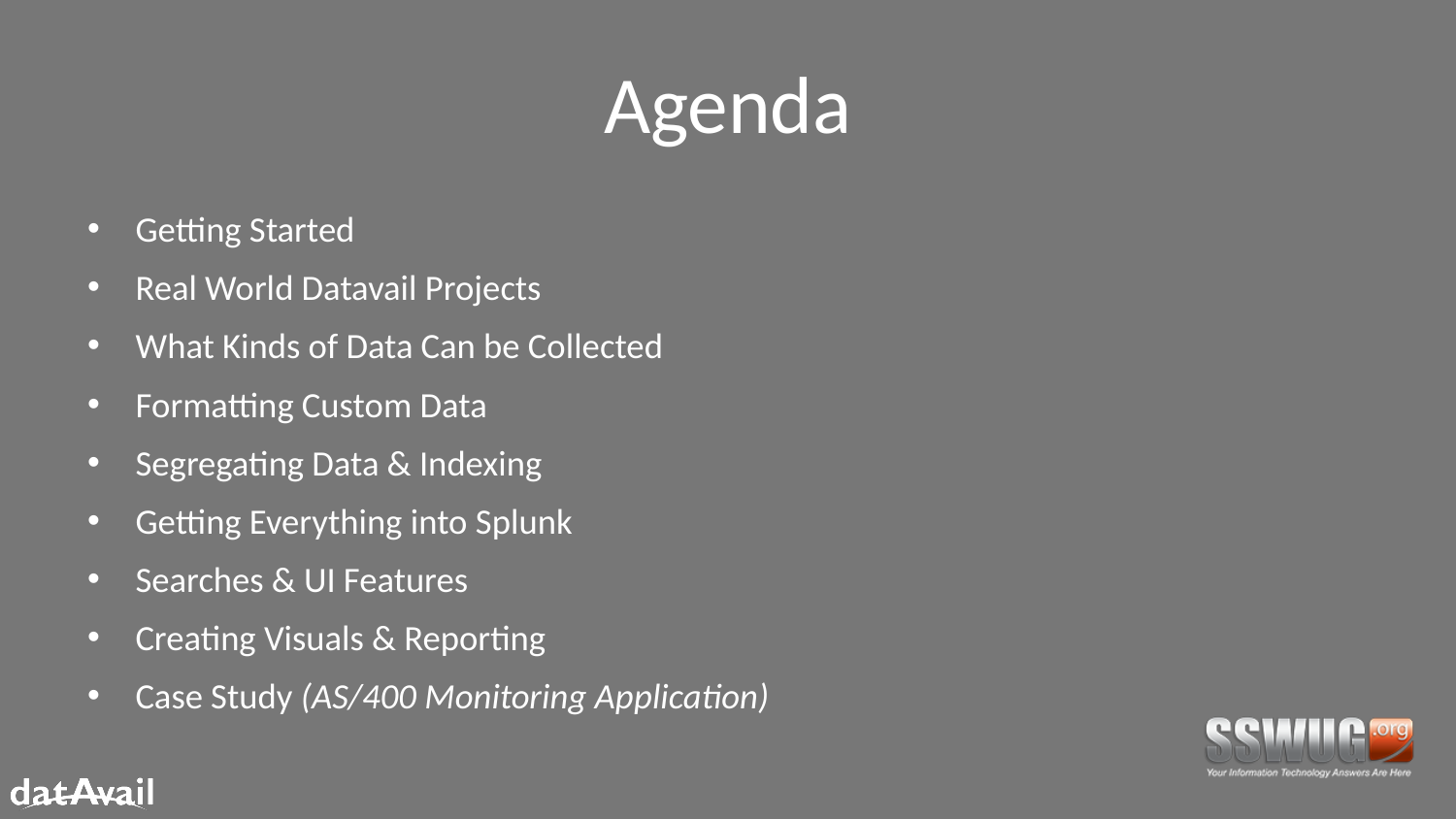

# Agenda
Getting Started
Real World Datavail Projects
What Kinds of Data Can be Collected
Formatting Custom Data
Segregating Data & Indexing
Getting Everything into Splunk
Searches & UI Features
Creating Visuals & Reporting
Case Study (AS/400 Monitoring Application)